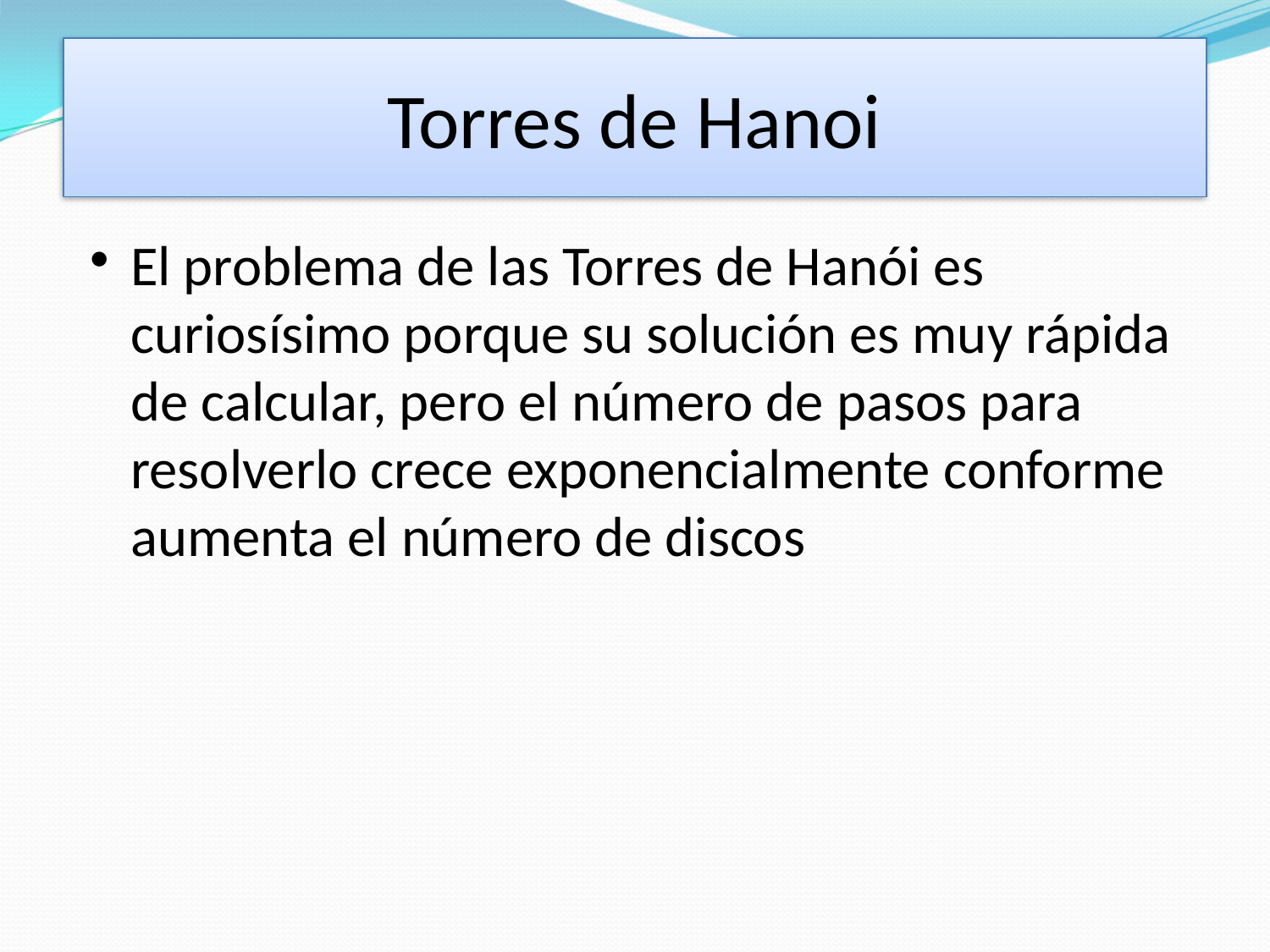

# Torres de Hanoi
Torres de Hanoi
El problema de las Torres de Hanói es curiosísimo porque su solución es muy rápida de calcular, pero el número de pasos para resolverlo crece exponencialmente conforme aumenta el número de discos